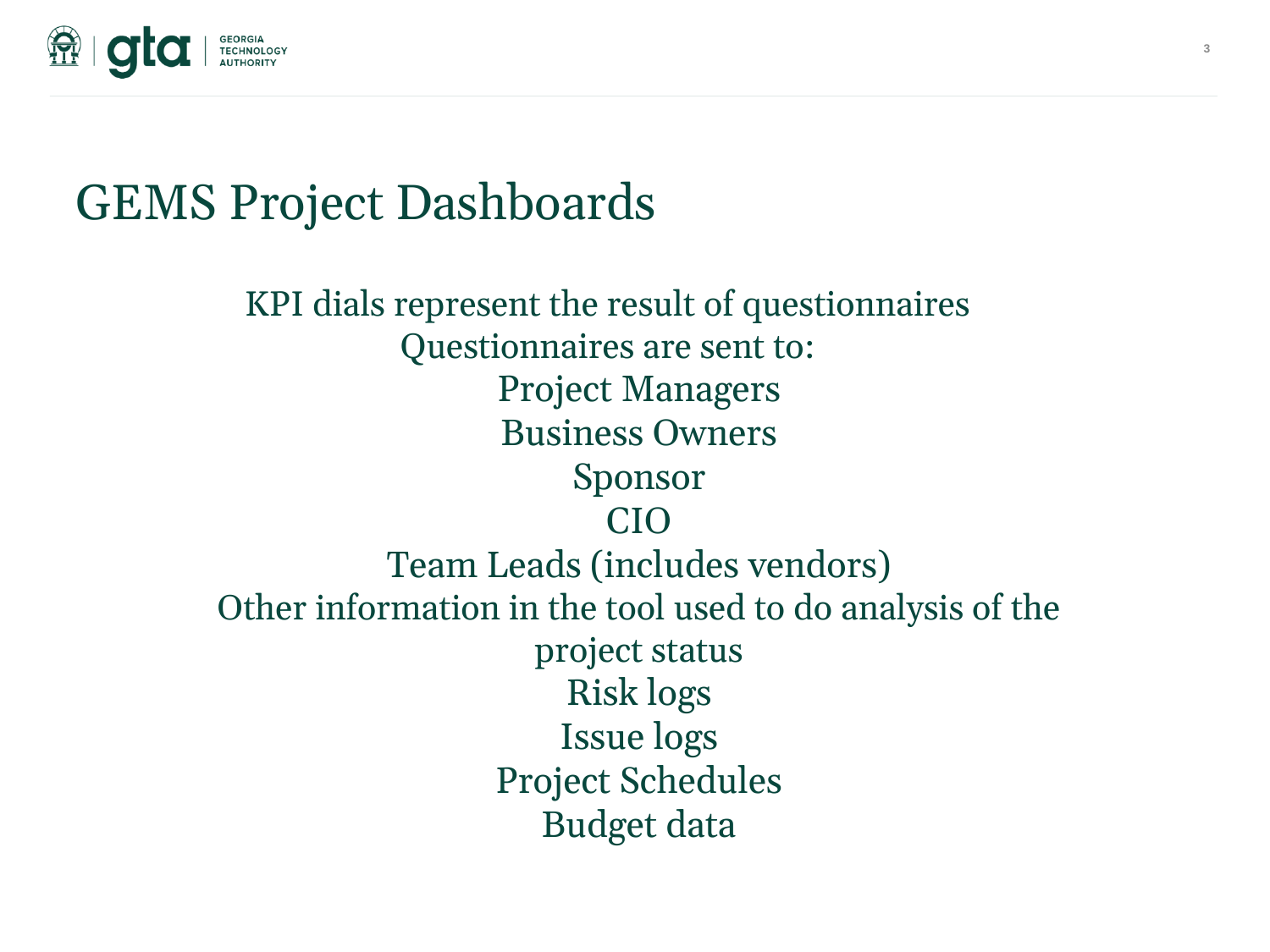

3
GEMS Project Dashboards
KPI dials represent the result of questionnaires
Questionnaires are sent to:
Project Managers
Business Owners
Sponsor
CIO
Team Leads (includes vendors)
Other information in the tool used to do analysis of the project status
Risk logs
Issue logs
Project Schedules
Budget data